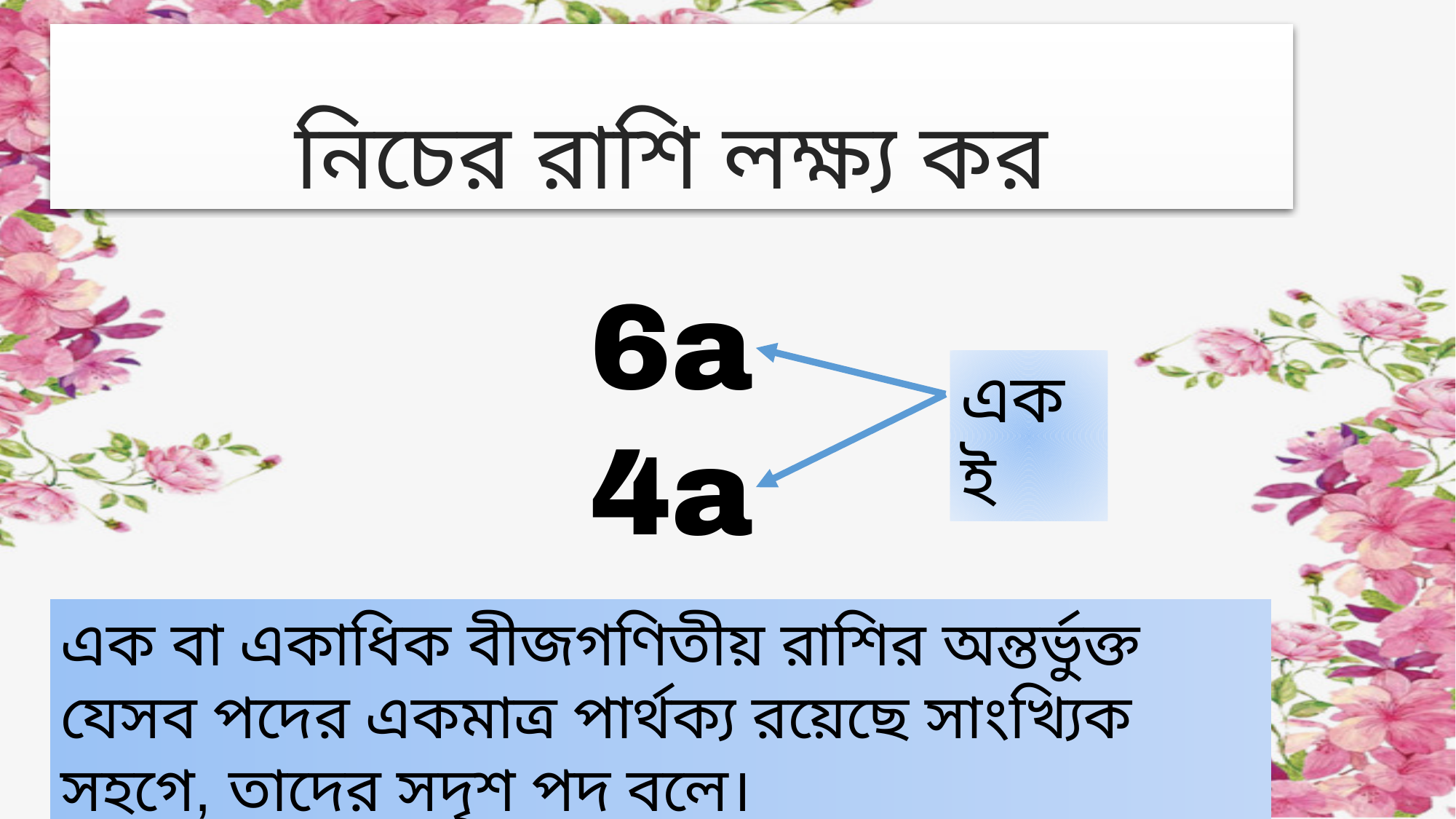

নিচের রাশি লক্ষ্য কর
6a
4a
সাংখ্যিক সহগ
একই
সাংখ্যিক সহগ
এক বা একাধিক বীজগণিতীয় রাশির অন্তর্ভুক্ত যেসব পদের একমাত্র পার্থক্য রয়েছে সাংখ্যিক সহগে, তাদের সদৃশ পদ বলে।